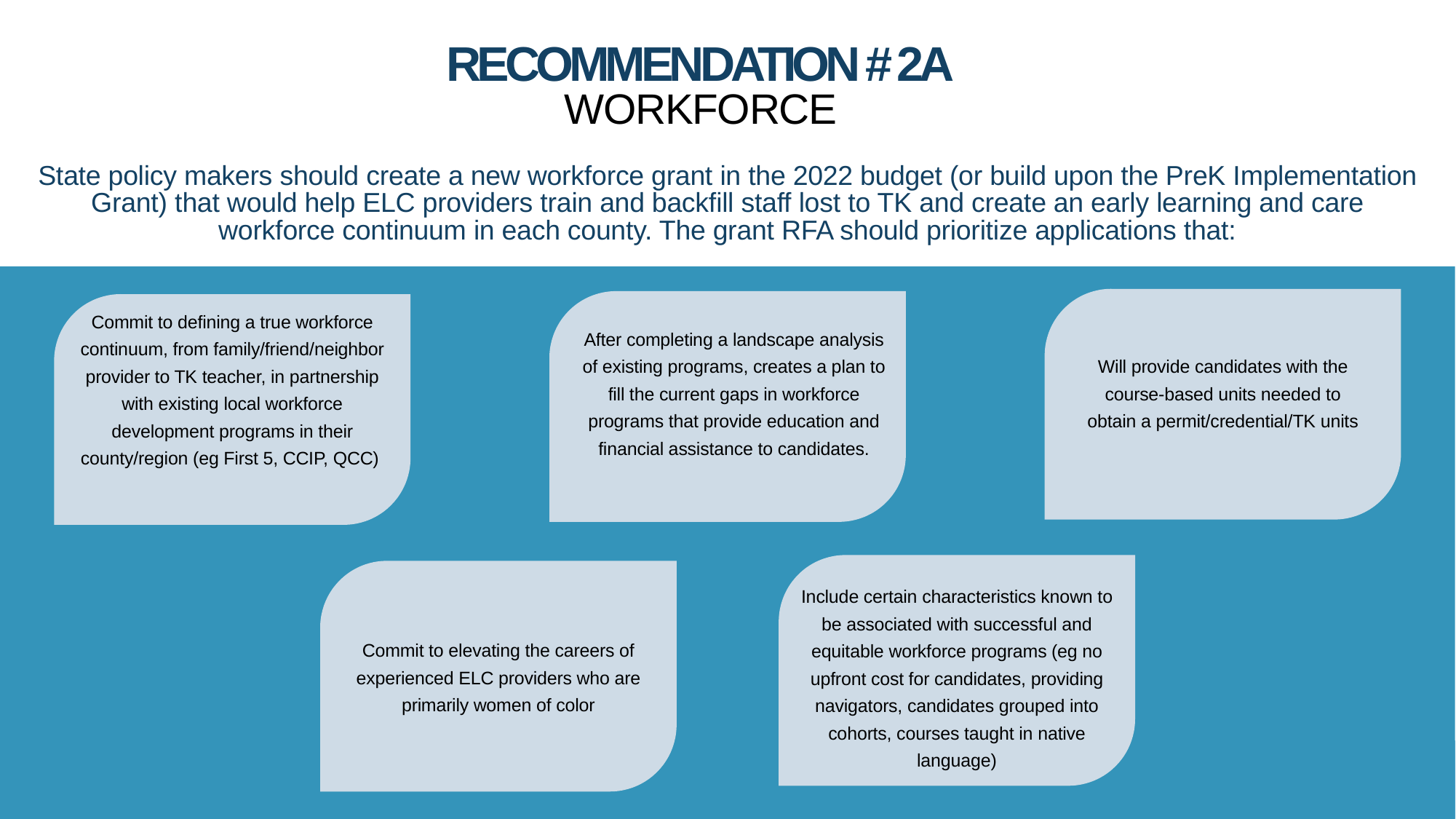

RECOMMENDATION # 2A
WORKFORCE
State policy makers should create a new workforce grant in the 2022 budget (or build upon the PreK Implementation Grant) that would help ELC providers train and backfill staff lost to TK and create an early learning and care workforce continuum in each county. The grant RFA should prioritize applications that:

Commit to defining a true workforce continuum, from family/friend/neighbor provider to TK teacher, in partnership with existing local workforce development programs in their county/region (eg First 5, CCIP, QCC)
After completing a landscape analysis of existing programs, creates a plan to fill the current gaps in workforce programs that provide education and financial assistance to candidates.
Will provide candidates with the course-based units needed to obtain a permit/credential/TK units

Include certain characteristics known to be associated with successful and equitable workforce programs (eg no upfront cost for candidates, providing navigators, candidates grouped into cohorts, courses taught in native language)
Commit to elevating the careers of experienced ELC providers who are primarily women of color